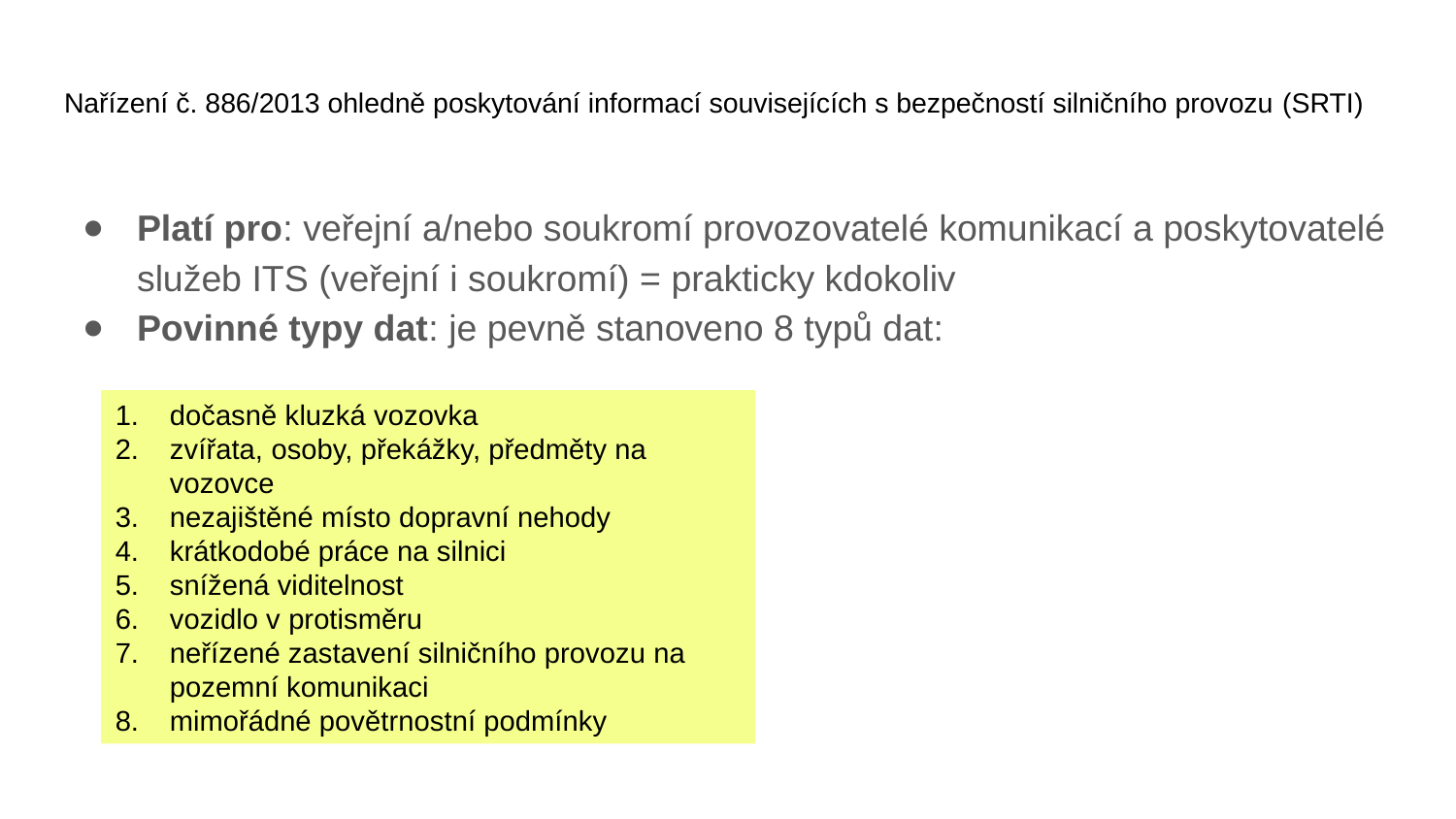

# Nařízení č. 886/2013 ohledně poskytování informací souvisejících s bezpečností silničního provozu (SRTI)
Platí pro: veřejní a/nebo soukromí provozovatelé komunikací a poskytovatelé služeb ITS (veřejní i soukromí) = prakticky kdokoliv
Povinné typy dat: je pevně stanoveno 8 typů dat:
dočasně kluzká vozovka
zvířata, osoby, překážky, předměty na vozovce
nezajištěné místo dopravní nehody
krátkodobé práce na silnici
snížená viditelnost
vozidlo v protisměru
neřízené zastavení silničního provozu na pozemní komunikaci
mimořádné povětrnostní podmínky